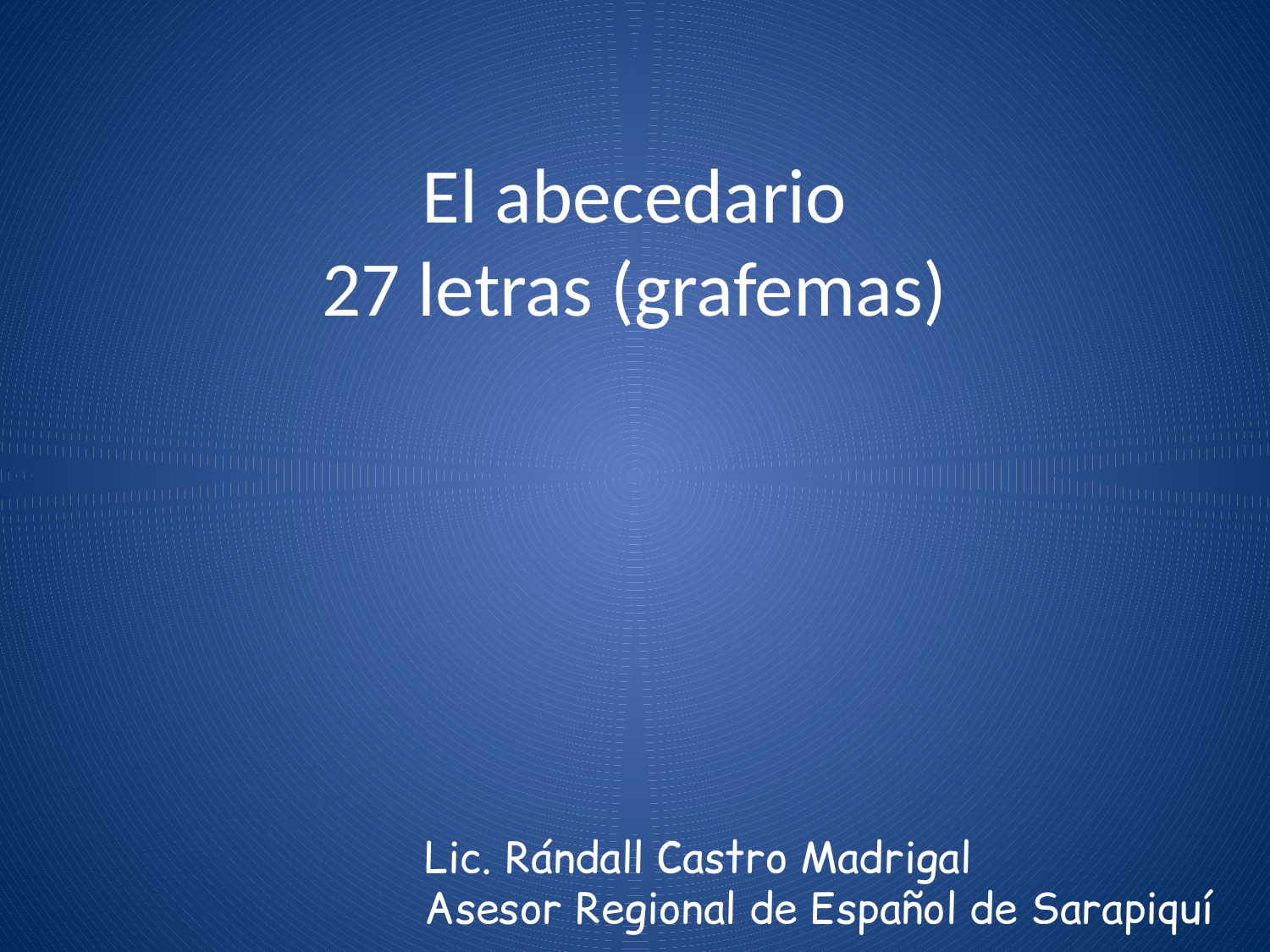

# El abecedario 27 letras (grafemas)
Lic. Rándall Castro Madrigal
Asesor Regional de Español de Sarapiquí